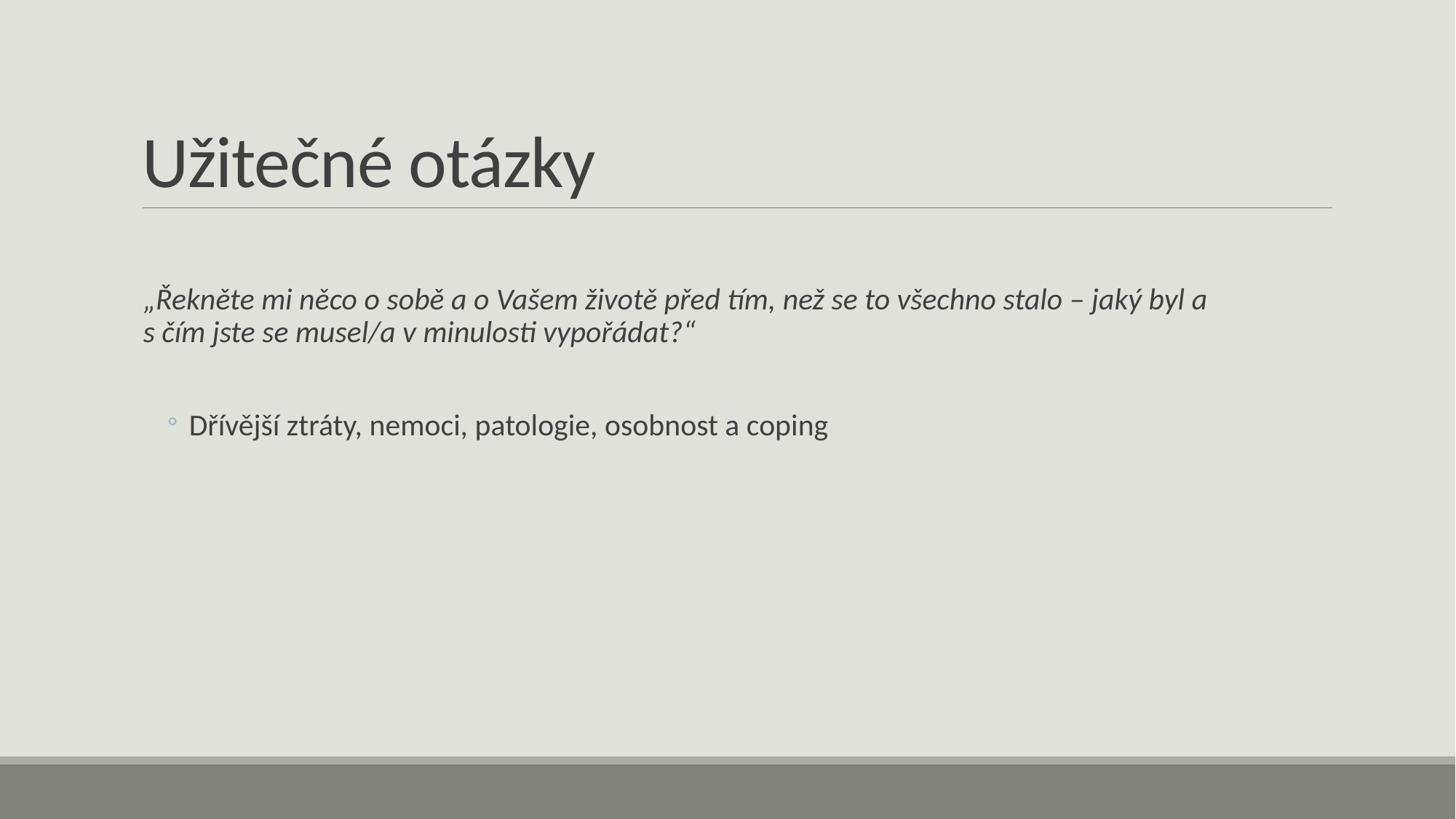

# Užitečné otázky

„Řekněte mi něco o sobě a o Vašem životě před tím, než se to všechno stalo – jaký byl a s čím jste se musel/a v minulosti vypořádat?“

Dřívější ztráty, nemoci, patologie, osobnost a coping